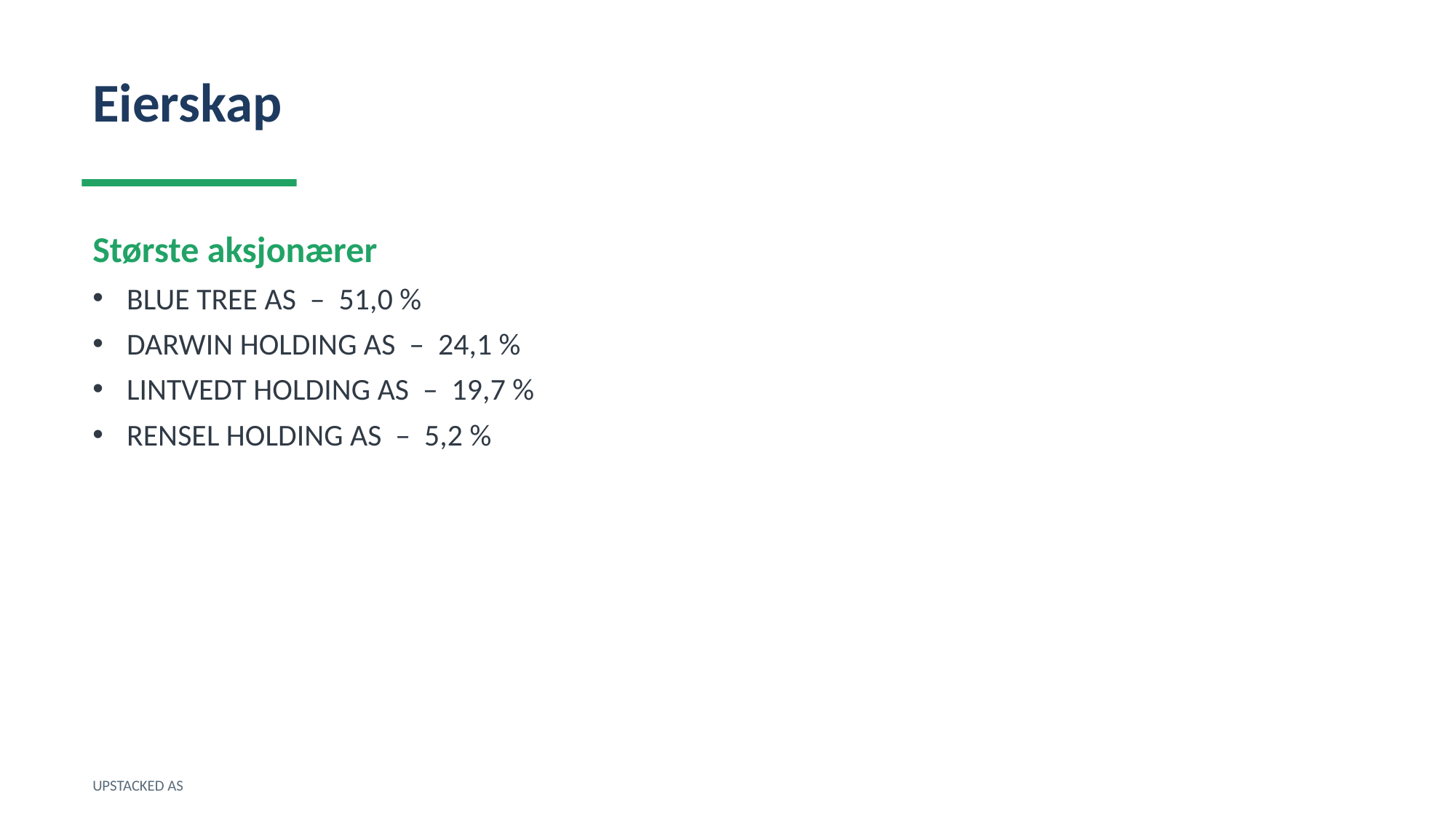

Eierskap

Største aksjonærer
BLUE TREE AS  –  51,0 %
DARWIN HOLDING AS  –  24,1 %
LINTVEDT HOLDING AS  –  19,7 %
RENSEL HOLDING AS  –  5,2 %
UPSTACKED AS